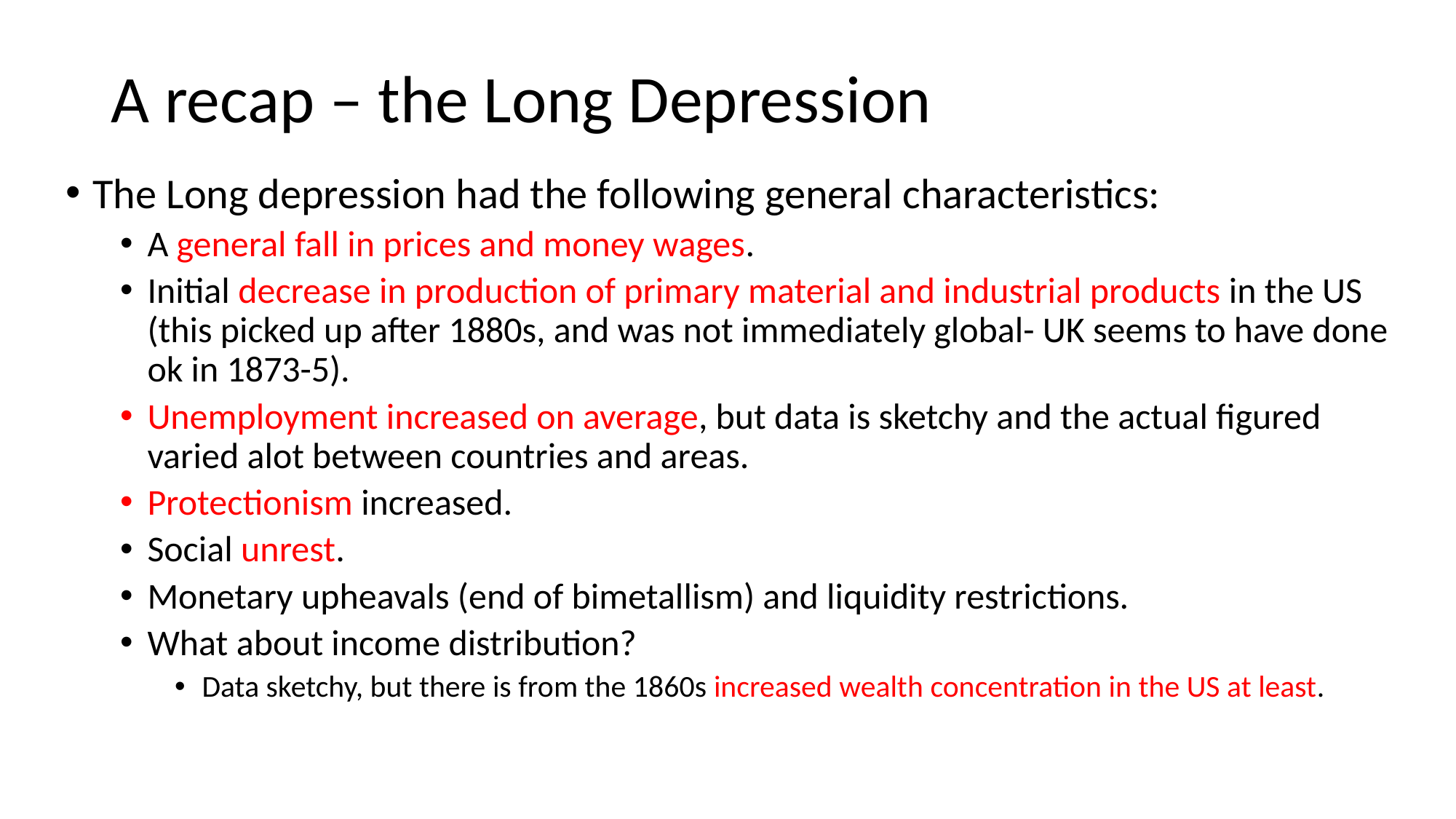

# A recap – the Long Depression
The Long depression had the following general characteristics:
A general fall in prices and money wages.
Initial decrease in production of primary material and industrial products in the US (this picked up after 1880s, and was not immediately global- UK seems to have done ok in 1873-5).
Unemployment increased on average, but data is sketchy and the actual figured varied alot between countries and areas.
Protectionism increased.
Social unrest.
Monetary upheavals (end of bimetallism) and liquidity restrictions.
What about income distribution?
Data sketchy, but there is from the 1860s increased wealth concentration in the US at least.